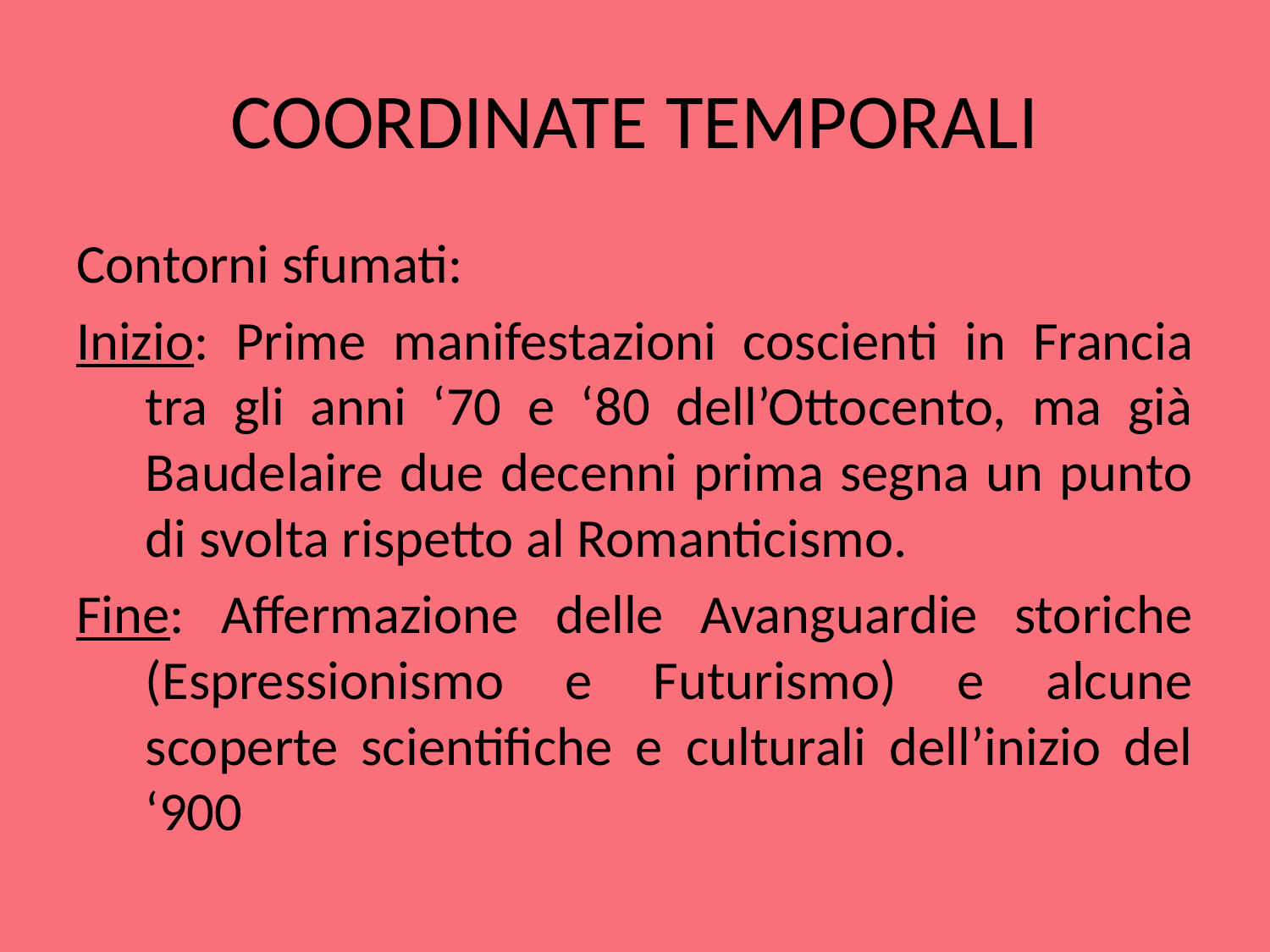

# COORDINATE TEMPORALI
Contorni sfumati:
Inizio: Prime manifestazioni coscienti in Francia tra gli anni ‘70 e ‘80 dell’Ottocento, ma già Baudelaire due decenni prima segna un punto di svolta rispetto al Romanticismo.
Fine: Affermazione delle Avanguardie storiche (Espressionismo e Futurismo) e alcune scoperte scientifiche e culturali dell’inizio del ‘900